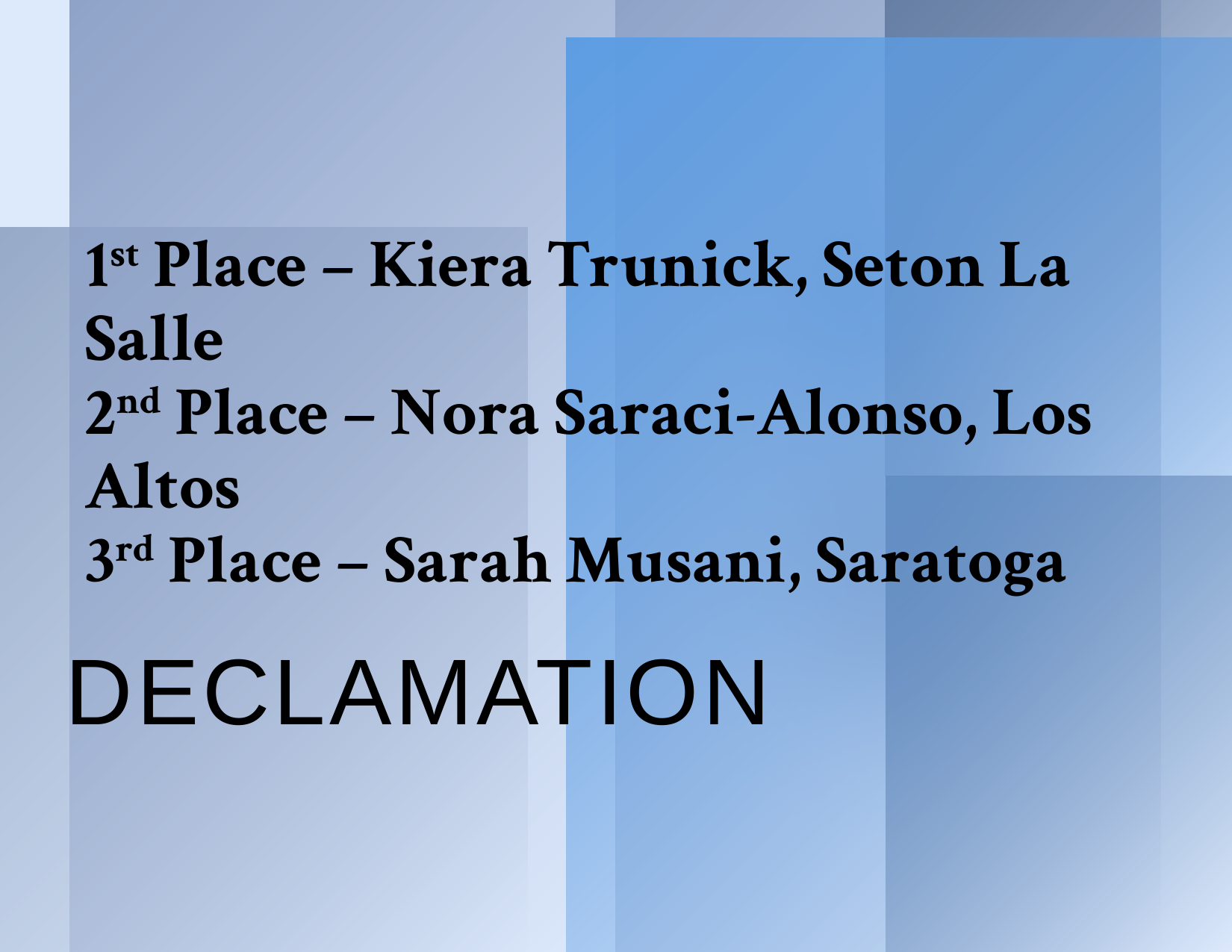

# 1st Place – Kiera Trunick, Seton La Salle 2nd Place – Nora Saraci-Alonso, Los Altos 3rd Place – Sarah Musani, Saratoga
Declamation